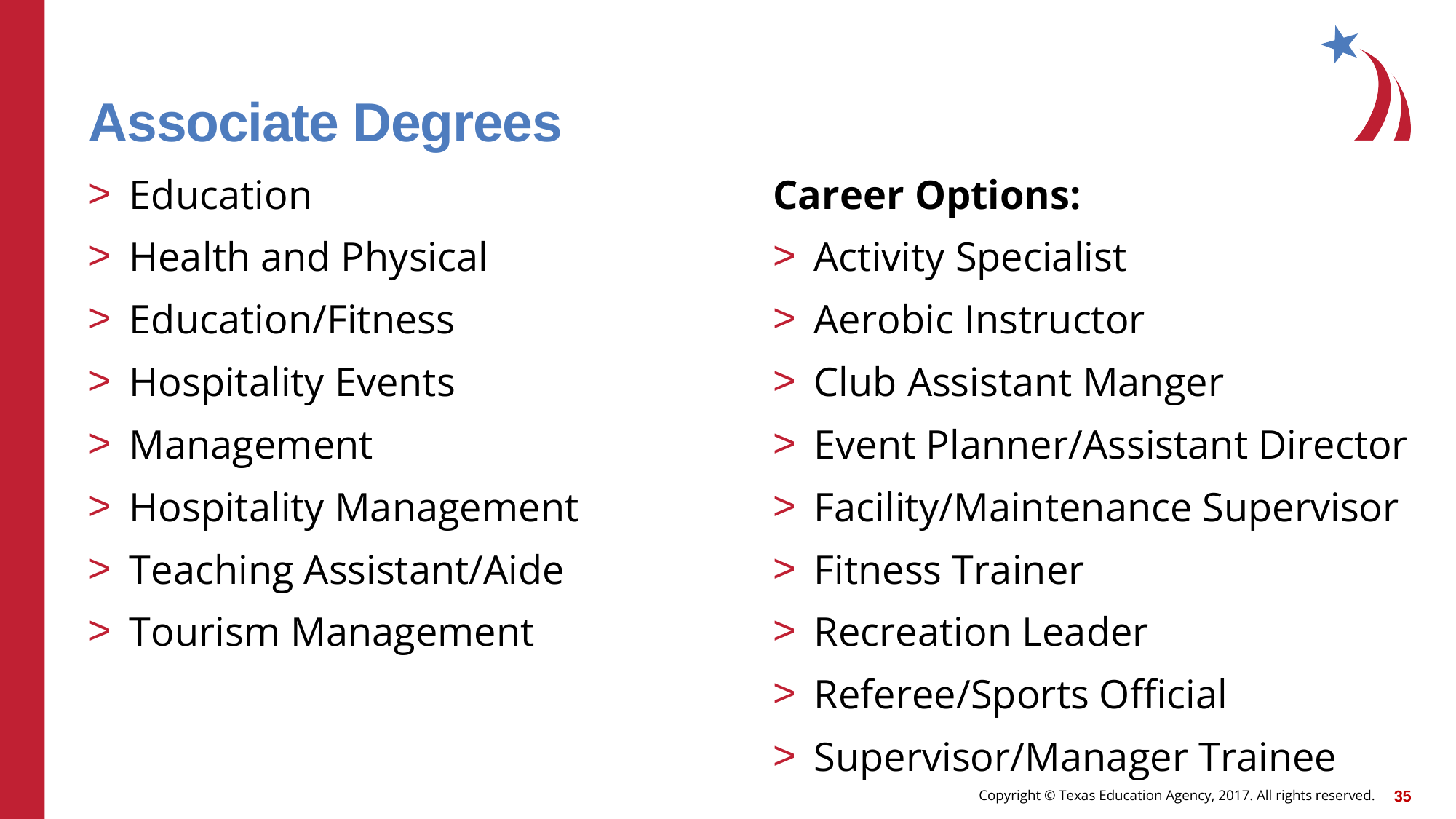

# Associate Degrees
Education
Health and Physical
Education/Fitness
Hospitality Events
Management
Hospitality Management
Teaching Assistant/Aide
Tourism Management
Career Options:
Activity Specialist
Aerobic Instructor
Club Assistant Manger
Event Planner/Assistant Director
Facility/Maintenance Supervisor
Fitness Trainer
Recreation Leader
Referee/Sports Official
Supervisor/Manager Trainee